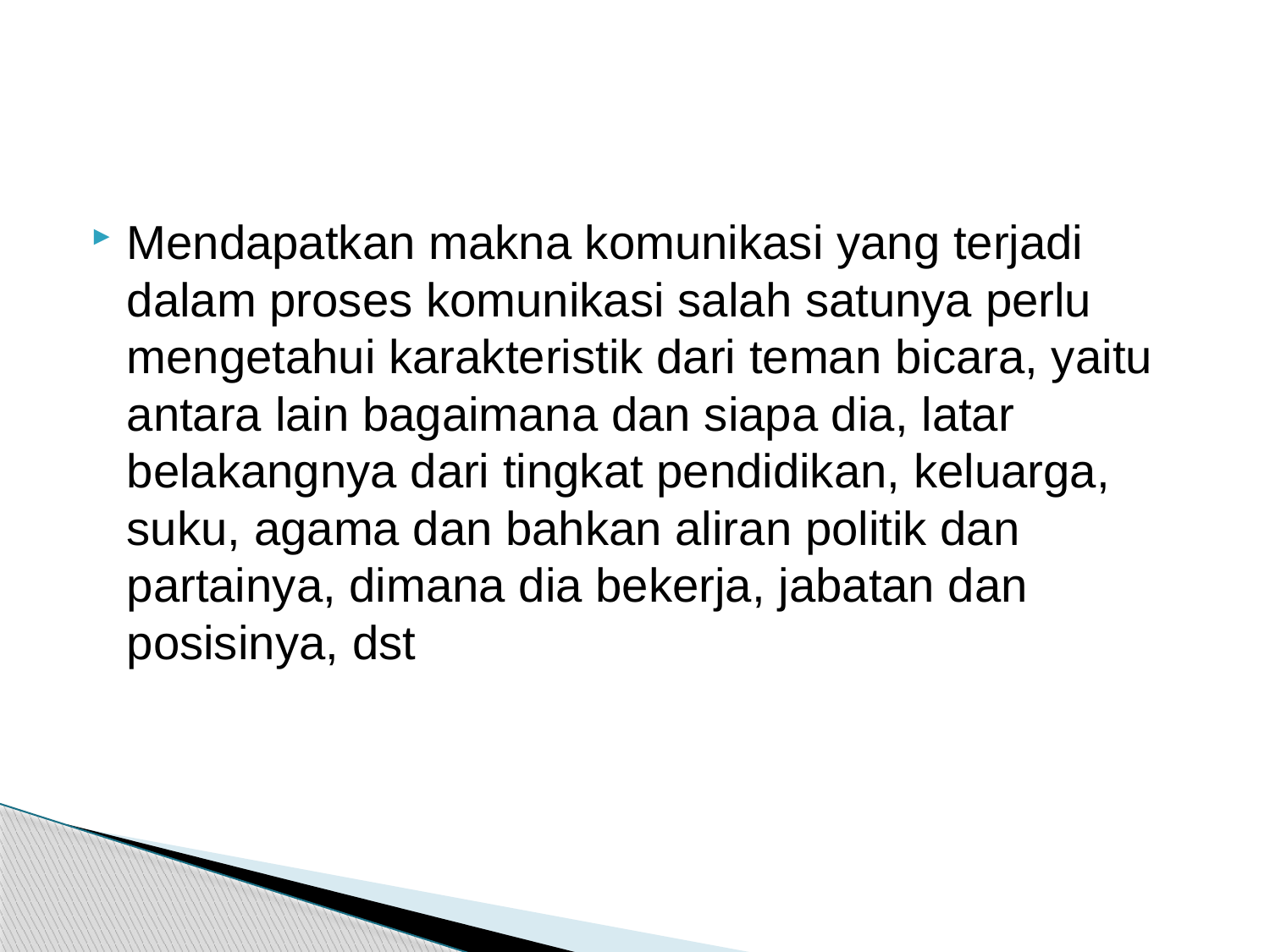

#
Mendapatkan makna komunikasi yang terjadi dalam proses komunikasi salah satunya perlu mengetahui karakteristik dari teman bicara, yaitu antara lain bagaimana dan siapa dia, latar belakangnya dari tingkat pendidikan, keluarga, suku, agama dan bahkan aliran politik dan partainya, dimana dia bekerja, jabatan dan posisinya, dst